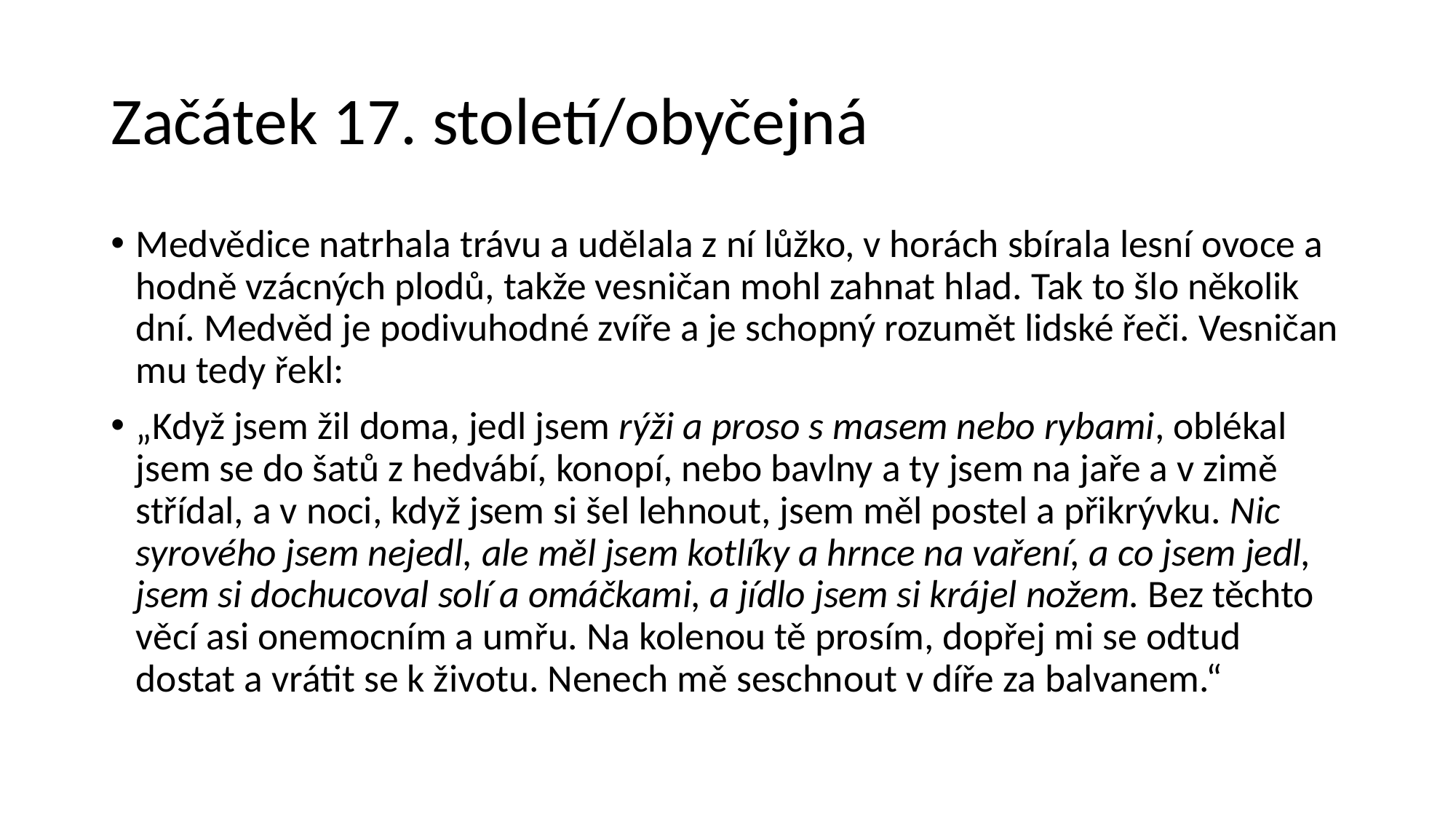

# Začátek 17. století/obyčejná
Medvědice natrhala trávu a udělala z ní lůžko, v horách sbírala lesní ovoce a hodně vzácných plodů, takže vesničan mohl zahnat hlad. Tak to šlo několik dní. Medvěd je podivuhodné zvíře a je schopný rozumět lidské řeči. Vesničan mu tedy řekl:
„Když jsem žil doma, jedl jsem rýži a proso s masem nebo rybami, oblékal jsem se do šatů z hedvábí, konopí, nebo bavlny a ty jsem na jaře a v zimě střídal, a v noci, když jsem si šel lehnout, jsem měl postel a přikrývku. Nic syrového jsem nejedl, ale měl jsem kotlíky a hrnce na vaření, a co jsem jedl, jsem si dochucoval solí a omáčkami, a jídlo jsem si krájel nožem. Bez těchto věcí asi onemocním a umřu. Na kolenou tě prosím, dopřej mi se odtud dostat a vrátit se k životu. Nenech mě seschnout v díře za balvanem.“